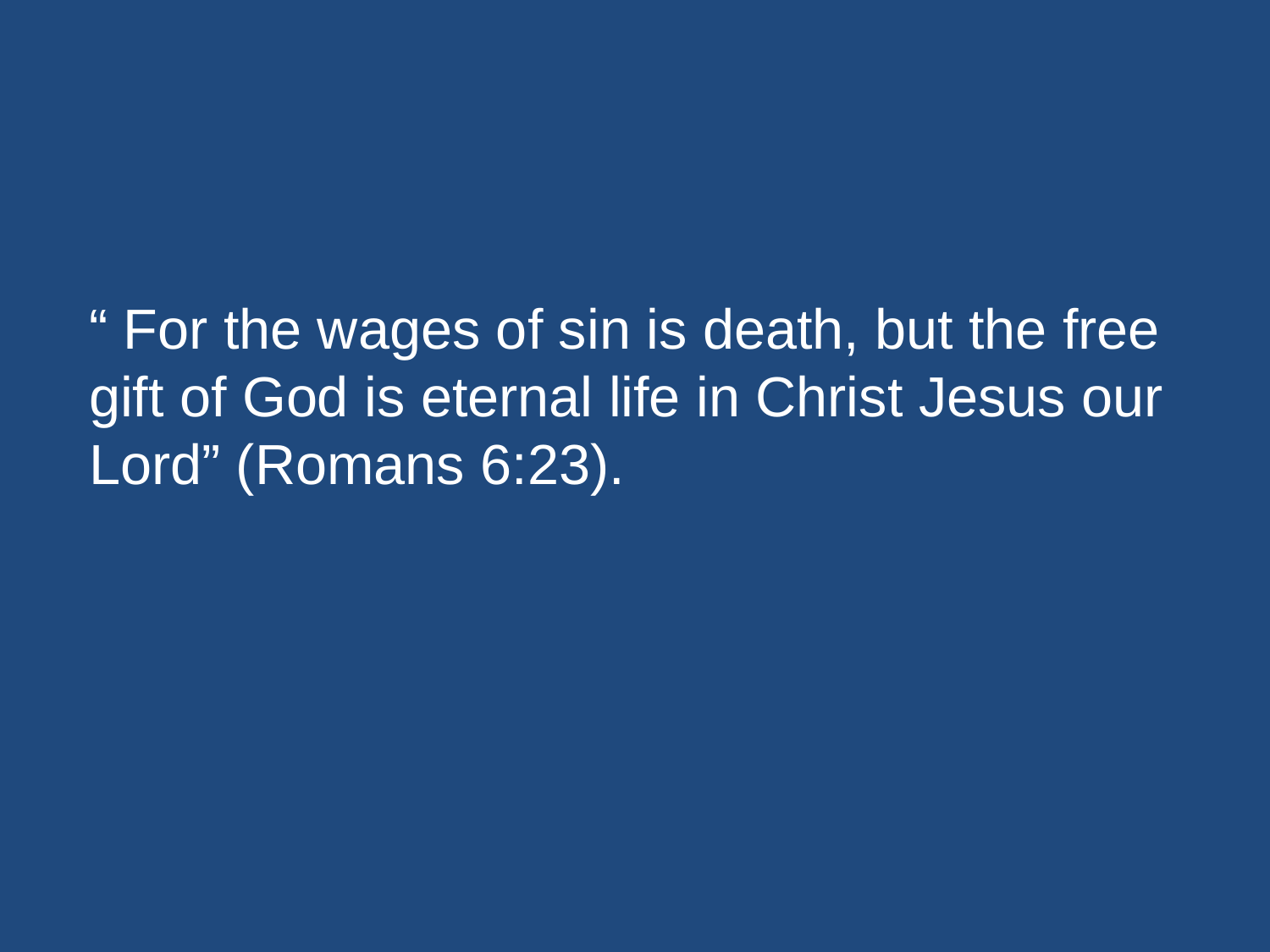

#
“ For the wages of sin is death, but the free gift of God is eternal life in Christ Jesus our Lord” (Romans 6:23).